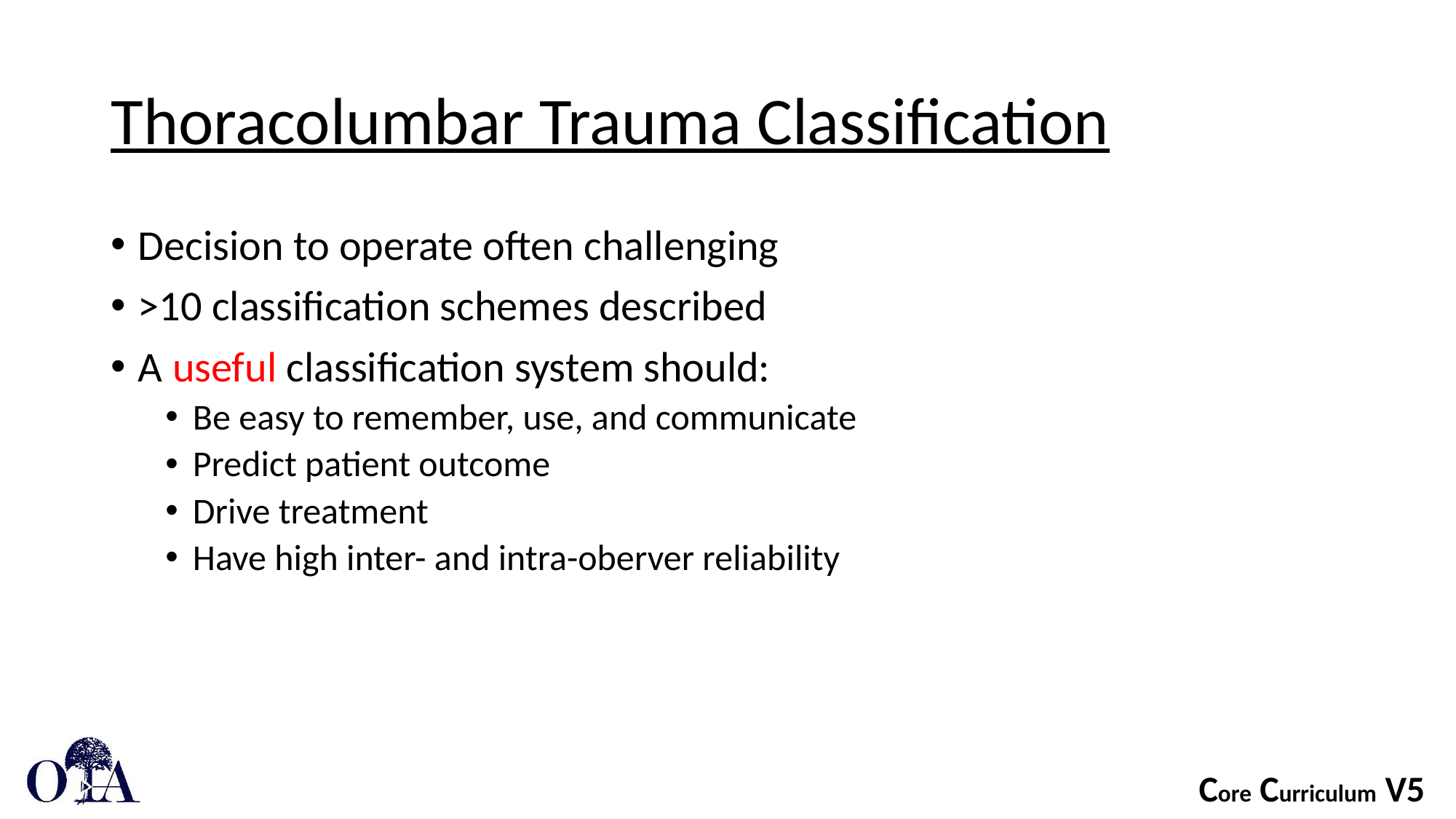

# Thoracolumbar Trauma Classification
Decision to operate often challenging
>10 classification schemes described
A useful classification system should:
Be easy to remember, use, and communicate
Predict patient outcome
Drive treatment
Have high inter- and intra-oberver reliability